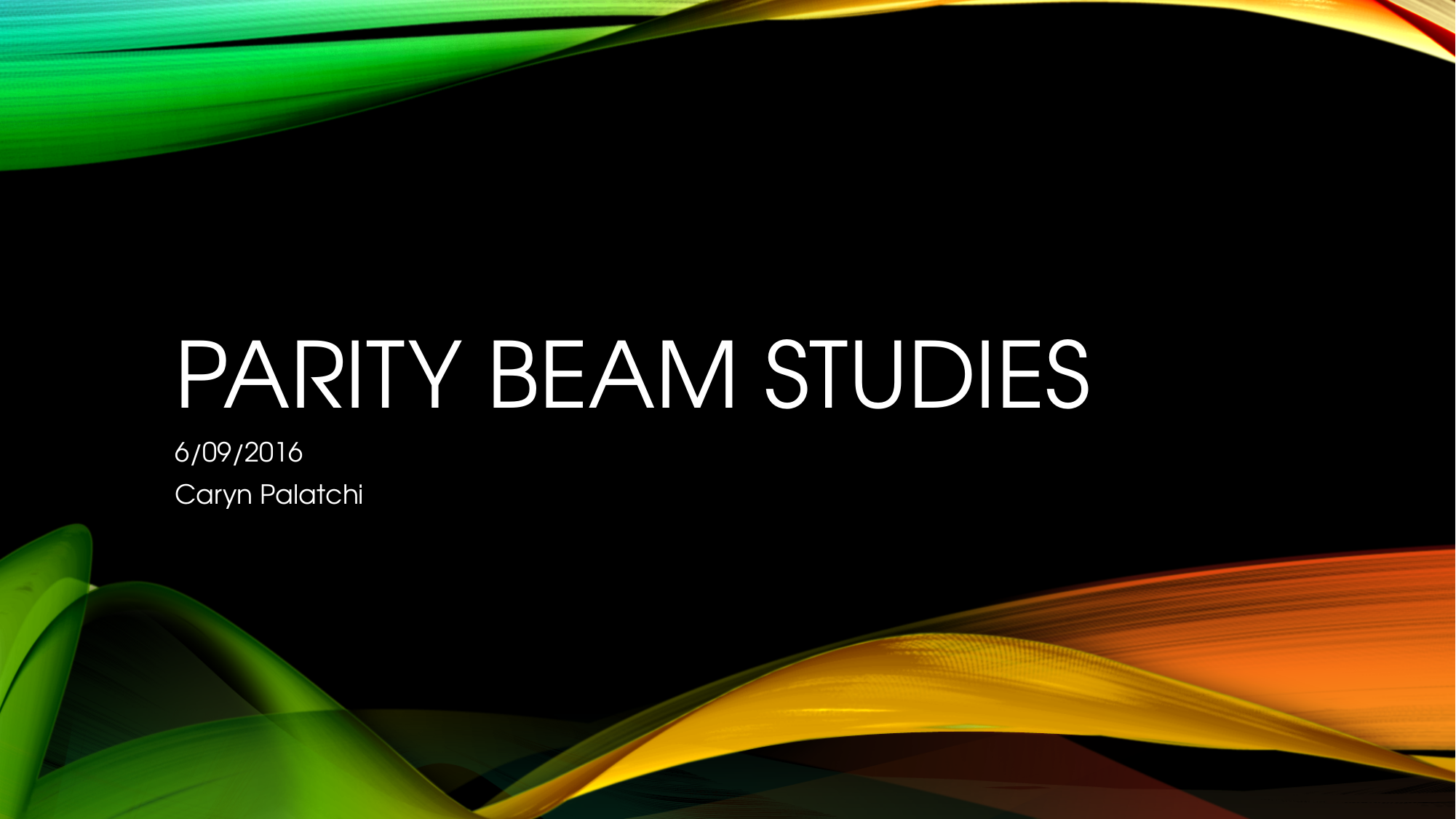

# PARITY BEAM STUDIES
6/09/2016
Caryn Palatchi